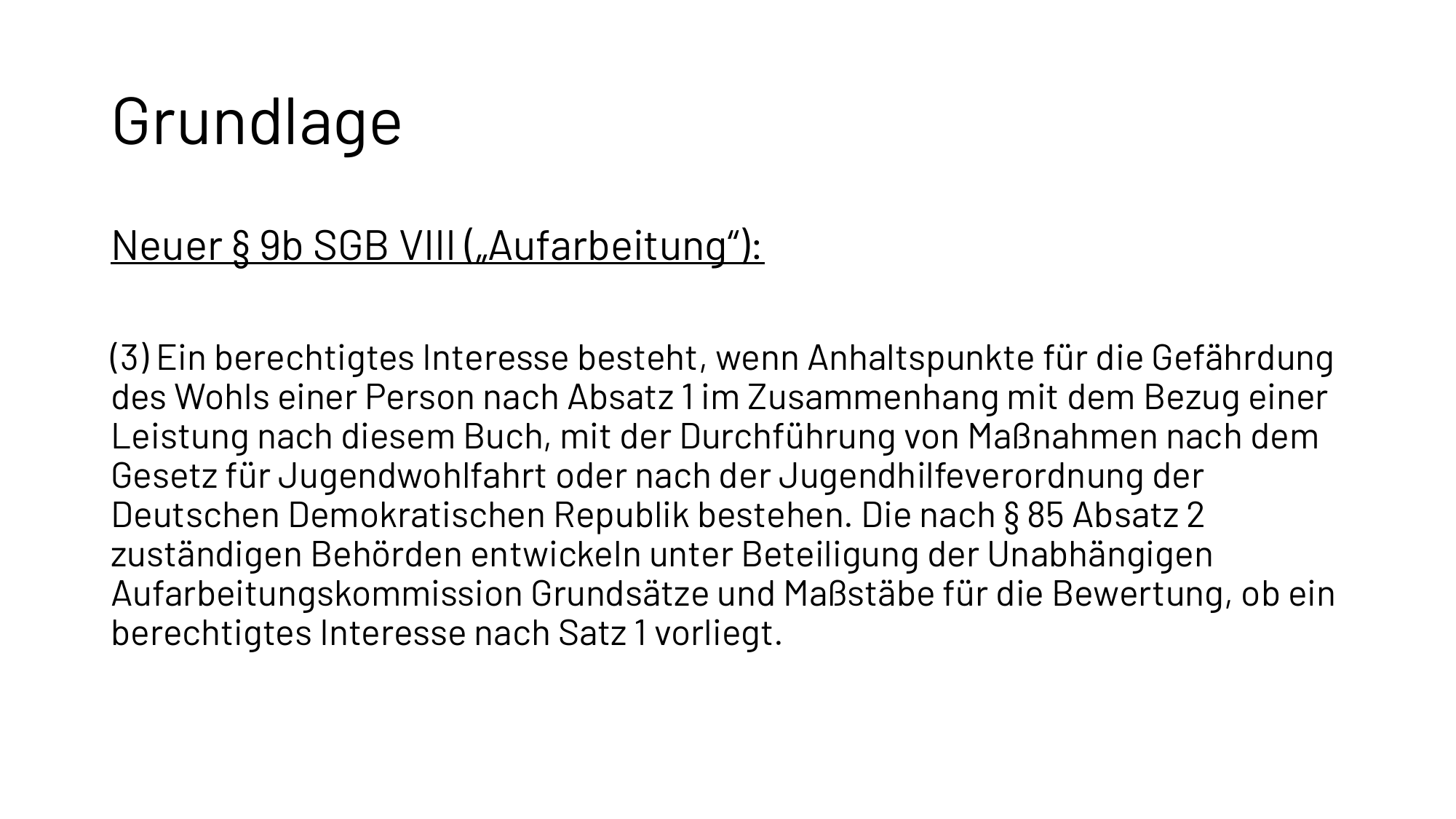

# Grundlage
Neuer § 9b SGB VIII („Aufarbeitung“):

(3) Ein berechtigtes Interesse besteht, wenn Anhaltspunkte für die Gefährdung des Wohls einer Person nach Absatz 1 im Zusammenhang mit dem Bezug einer Leistung nach diesem Buch, mit der Durchführung von Maßnahmen nach dem Gesetz für Jugendwohlfahrt oder nach der Jugendhilfeverordnung der Deutschen Demokratischen Republik bestehen. Die nach § 85 Absatz 2 zuständigen Behörden entwickeln unter Beteiligung der Unabhängigen Aufarbeitungskommission Grundsätze und Maßstäbe für die Bewertung, ob ein berechtigtes Interesse nach Satz 1 vorliegt.